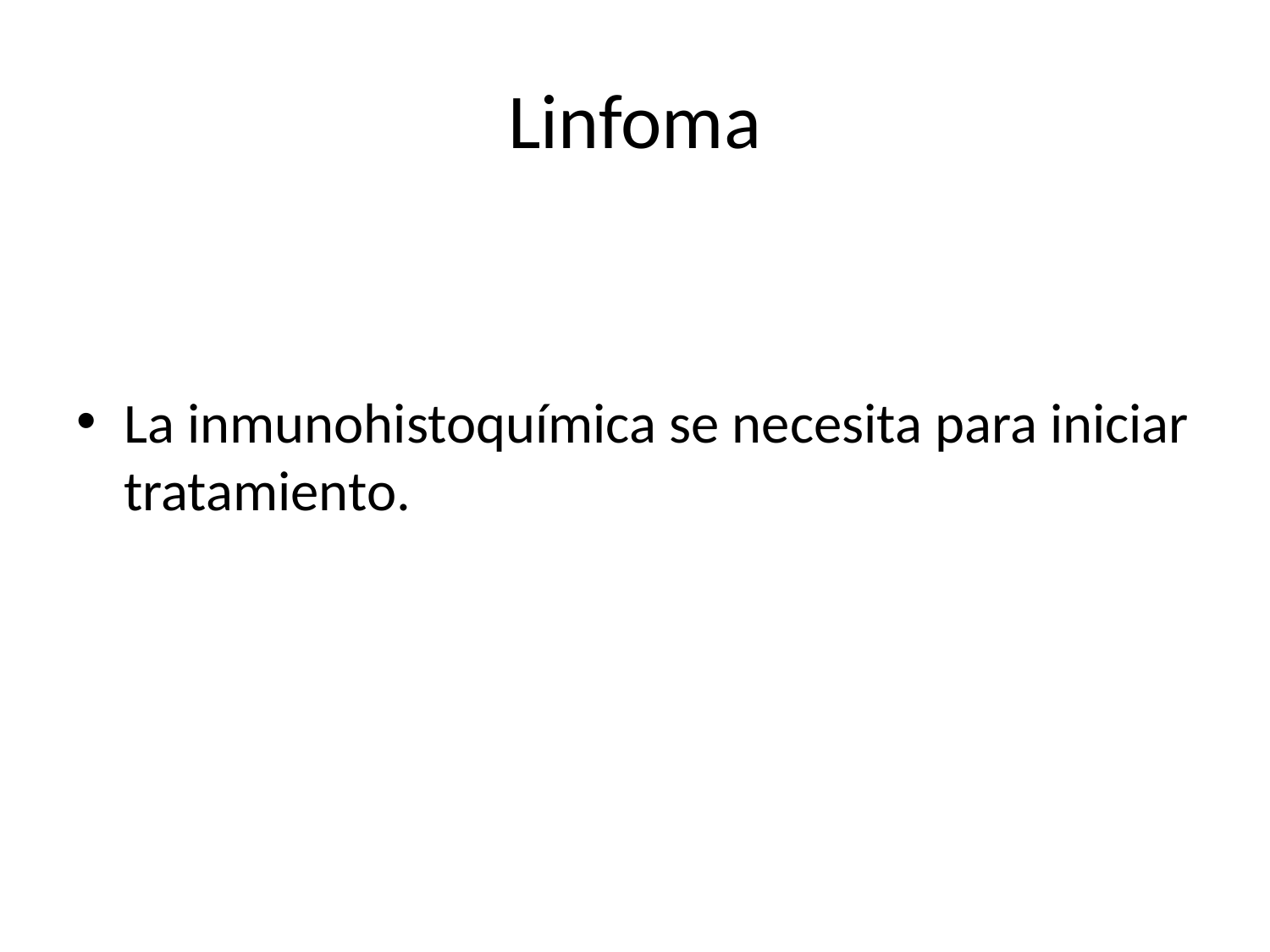

# Linfoma

La inmunohistoquímica se necesita para iniciar tratamiento.